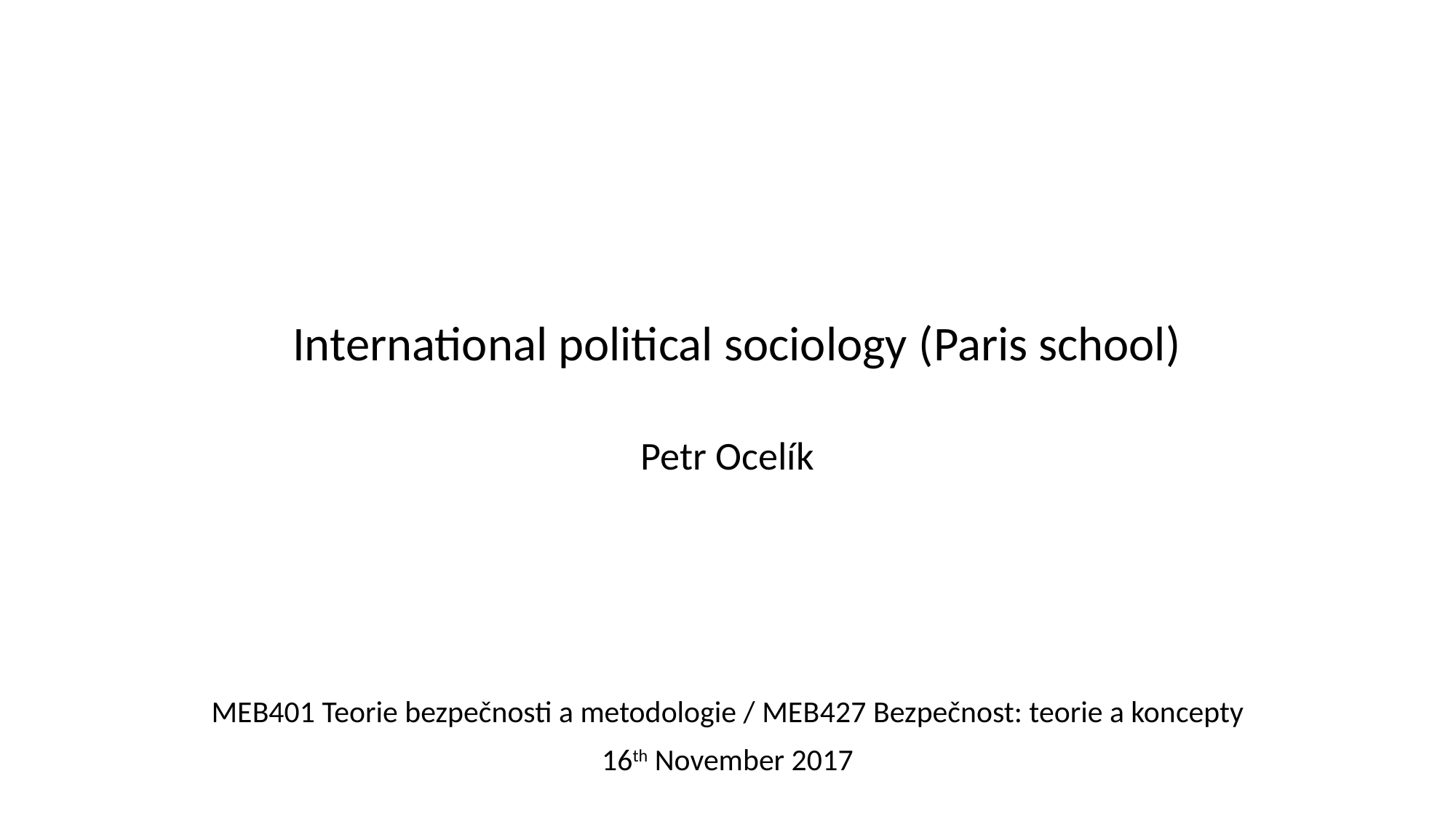

# International political sociology (Paris school)
Petr Ocelík

MEB401 Teorie bezpečnosti a metodologie / MEB427 Bezpečnost: teorie a koncepty
16th November 2017